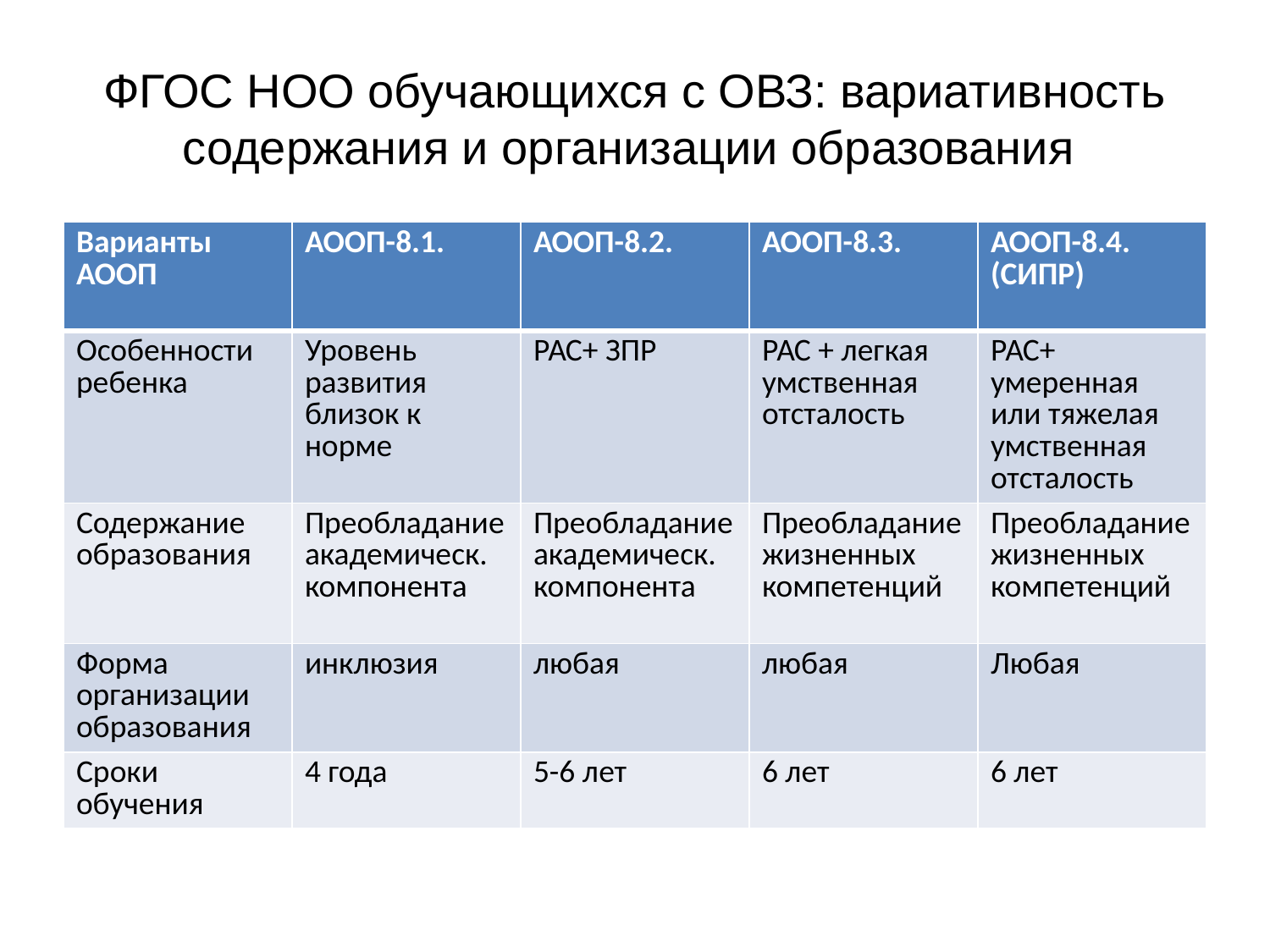

# ФГОС НОО обучающихся с ОВЗ: вариативность содержания и организации образования
| Варианты АООП | АООП-8.1. | АООП-8.2. | АООП-8.3. | АООП-8.4. (СИПР) |
| --- | --- | --- | --- | --- |
| Особенности ребенка | Уровень развития близок к норме | РАС+ ЗПР | РАС + легкая умственная отсталость | РАС+ умеренная или тяжелая умственная отсталость |
| Содержание образования | Преобладание академическ. компонента | Преобладание академическ. компонента | Преобладание жизненных компетенций | Преобладание жизненных компетенций |
| Форма организации образования | инклюзия | любая | любая | Любая |
| Сроки обучения | 4 года | 5-6 лет | 6 лет | 6 лет |